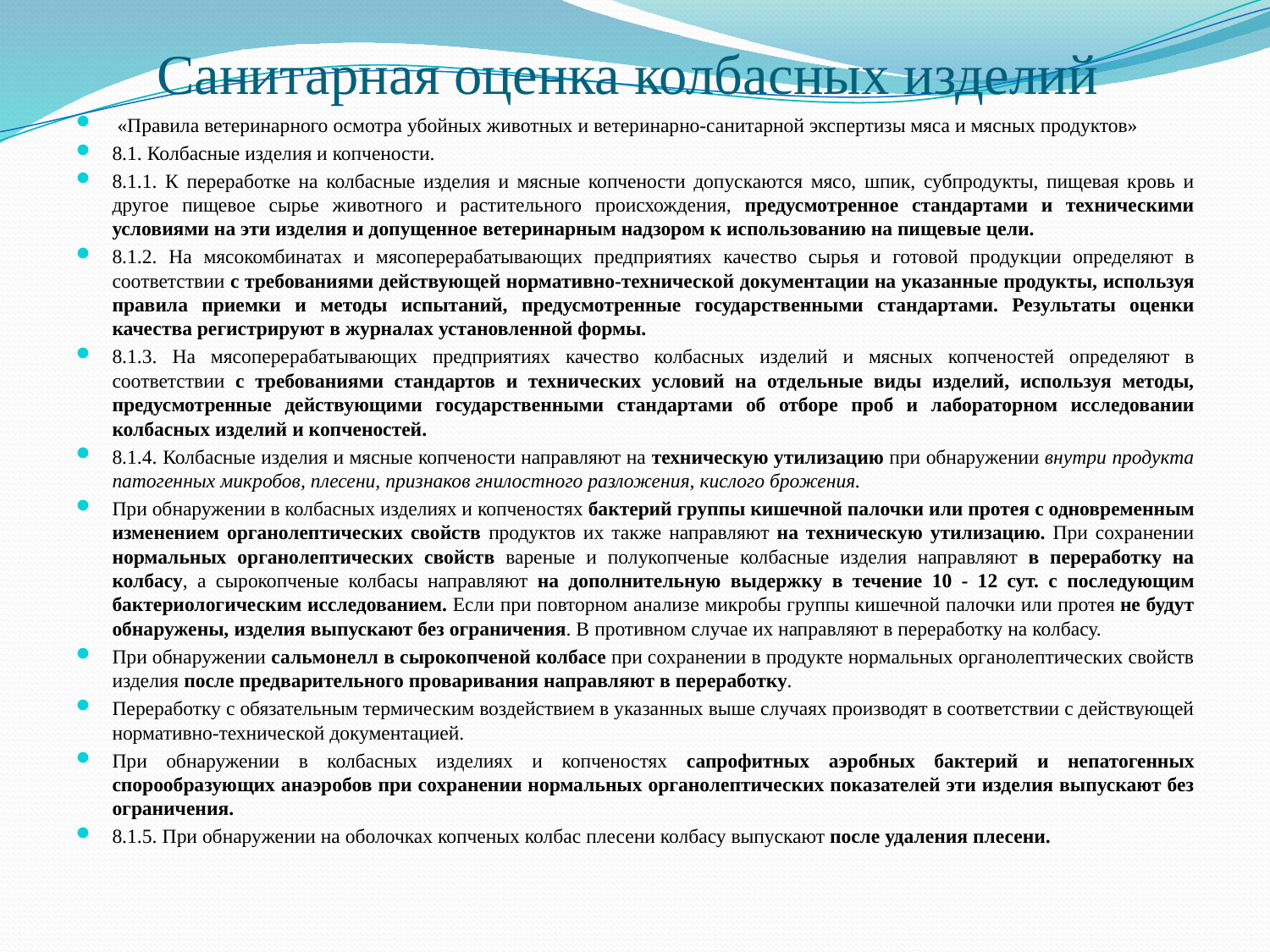

# Санитарная оценка колбасных изделий
 «Правила ветеринарного осмотра убойных животных и ветеринарно-санитарной экспертизы мяса и мясных продуктов»
8.1. Колбасные изделия и копчености.
8.1.1. К переработке на колбасные изделия и мясные копчености допускаются мясо, шпик, субпродукты, пищевая кровь и другое пищевое сырье животного и растительного происхождения, предусмотренное стандартами и техническими условиями на эти изделия и допущенное ветеринарным надзором к использованию на пищевые цели.
8.1.2. На мясокомбинатах и мясоперерабатывающих предприятиях качество сырья и готовой продукции определяют в соответствии с требованиями действующей нормативно-технической документации на указанные продукты, используя правила приемки и методы испытаний, предусмотренные государственными стандартами. Результаты оценки качества регистрируют в журналах установленной формы.
8.1.3. На мясоперерабатывающих предприятиях качество колбасных изделий и мясных копченостей определяют в соответствии с требованиями стандартов и технических условий на отдельные виды изделий, используя методы, предусмотренные действующими государственными стандартами об отборе проб и лабораторном исследовании колбасных изделий и копченостей.
8.1.4. Колбасные изделия и мясные копчености направляют на техническую утилизацию при обнаружении внутри продукта патогенных микробов, плесени, признаков гнилостного разложения, кислого брожения.
При обнаружении в колбасных изделиях и копченостях бактерий группы кишечной палочки или протея с одновременным изменением органолептических свойств продуктов их также направляют на техническую утилизацию. При сохранении нормальных органолептических свойств вареные и полукопченые колбасные изделия направляют в переработку на колбасу, а сырокопченые колбасы направляют на дополнительную выдержку в течение 10 - 12 сут. с последующим бактериологическим исследованием. Если при повторном анализе микробы группы кишечной палочки или протея не будут обнаружены, изделия выпускают без ограничения. В противном случае их направляют в переработку на колбасу.
При обнаружении сальмонелл в сырокопченой колбасе при сохранении в продукте нормальных органолептических свойств изделия после предварительного проваривания направляют в переработку.
Переработку с обязательным термическим воздействием в указанных выше случаях производят в соответствии с действующей нормативно-технической документацией.
При обнаружении в колбасных изделиях и копченостях сапрофитных аэробных бактерий и непатогенных спорообразующих анаэробов при сохранении нормальных органолептических показателей эти изделия выпускают без ограничения.
8.1.5. При обнаружении на оболочках копченых колбас плесени колбасу выпускают после удаления плесени.